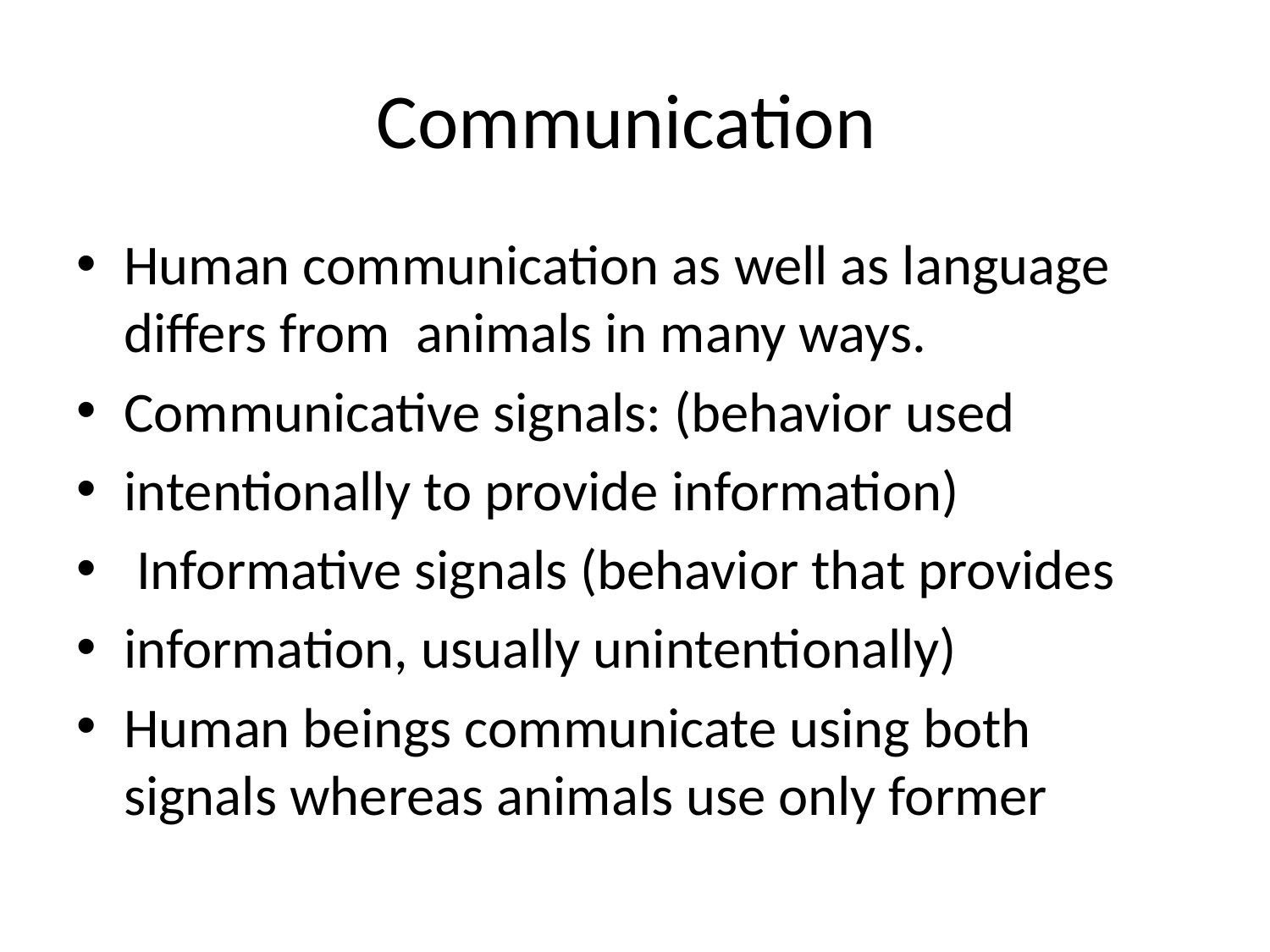

# Communication
Human communication as well as language differs from  animals in many ways.
Communicative signals: (behavior used
intentionally to provide information)
 Informative signals (behavior that provides
information, usually unintentionally)
Human beings communicate using both signals whereas animals use only former